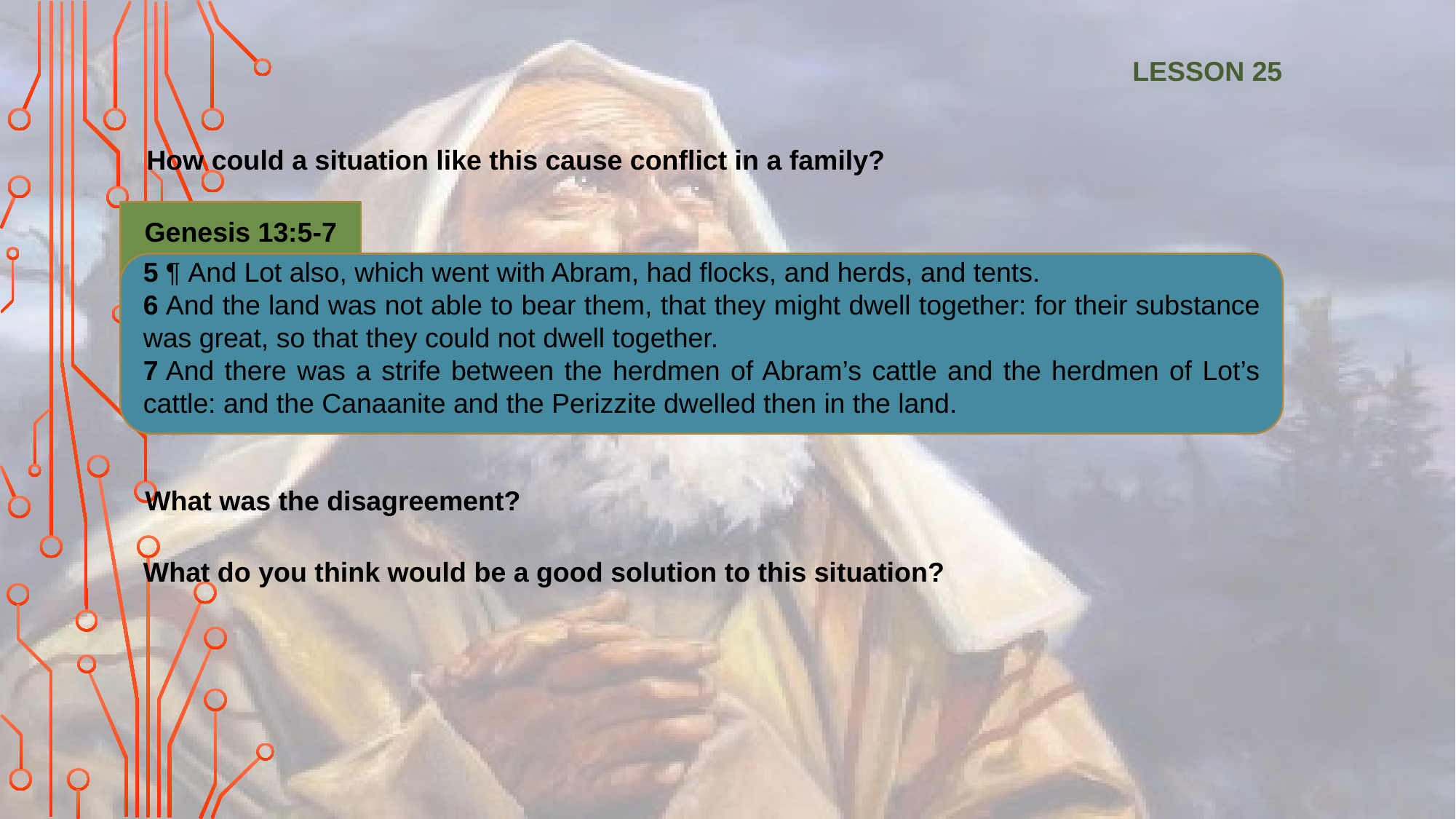

LESSON 25
How could a situation like this cause conflict in a family?

Genesis 13:5-7
5 ¶ And Lot also, which went with Abram, had flocks, and herds, and tents.
6 And the land was not able to bear them, that they might dwell together: for their substance was great, so that they could not dwell together.
7 And there was a strife between the herdmen of Abram’s cattle and the herdmen of Lot’s cattle: and the Canaanite and the Perizzite dwelled then in the land.

What was the disagreement?
What do you think would be a good solution to this situation?